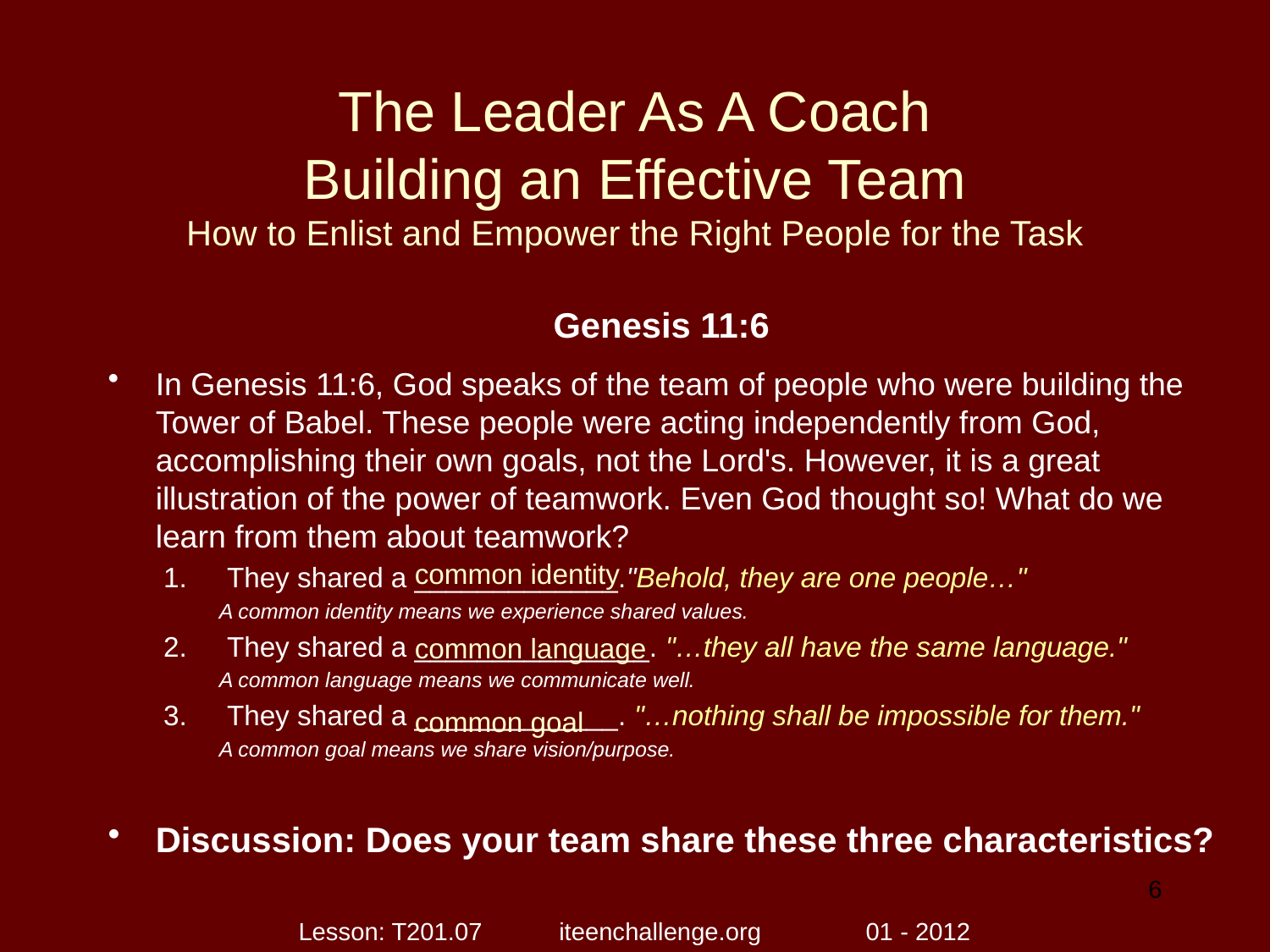

# The Leader As A Coach Building an Effective Team How to Enlist and Empower the Right People for the Task
Genesis 11:6

In Genesis 11:6, God speaks of the team of people who were building the Tower of Babel. These people were acting independently from God, accomplishing their own goals, not the Lord's. However, it is a great illustration of the power of teamwork. Even God thought so! What do we learn from them about teamwork?
They shared a _____________."Behold, they are one people…"
A common identity means we experience shared values.
They shared a _______________. "…they all have the same language."
A common language means we communicate well.
They shared a _____________. "…nothing shall be impossible for them."
A common goal means we share vision/purpose.

Discussion: Does your team share these three characteristics?
common identity
common language
common goal
6
Lesson: T201.07           iteenchallenge.org               01 - 2012